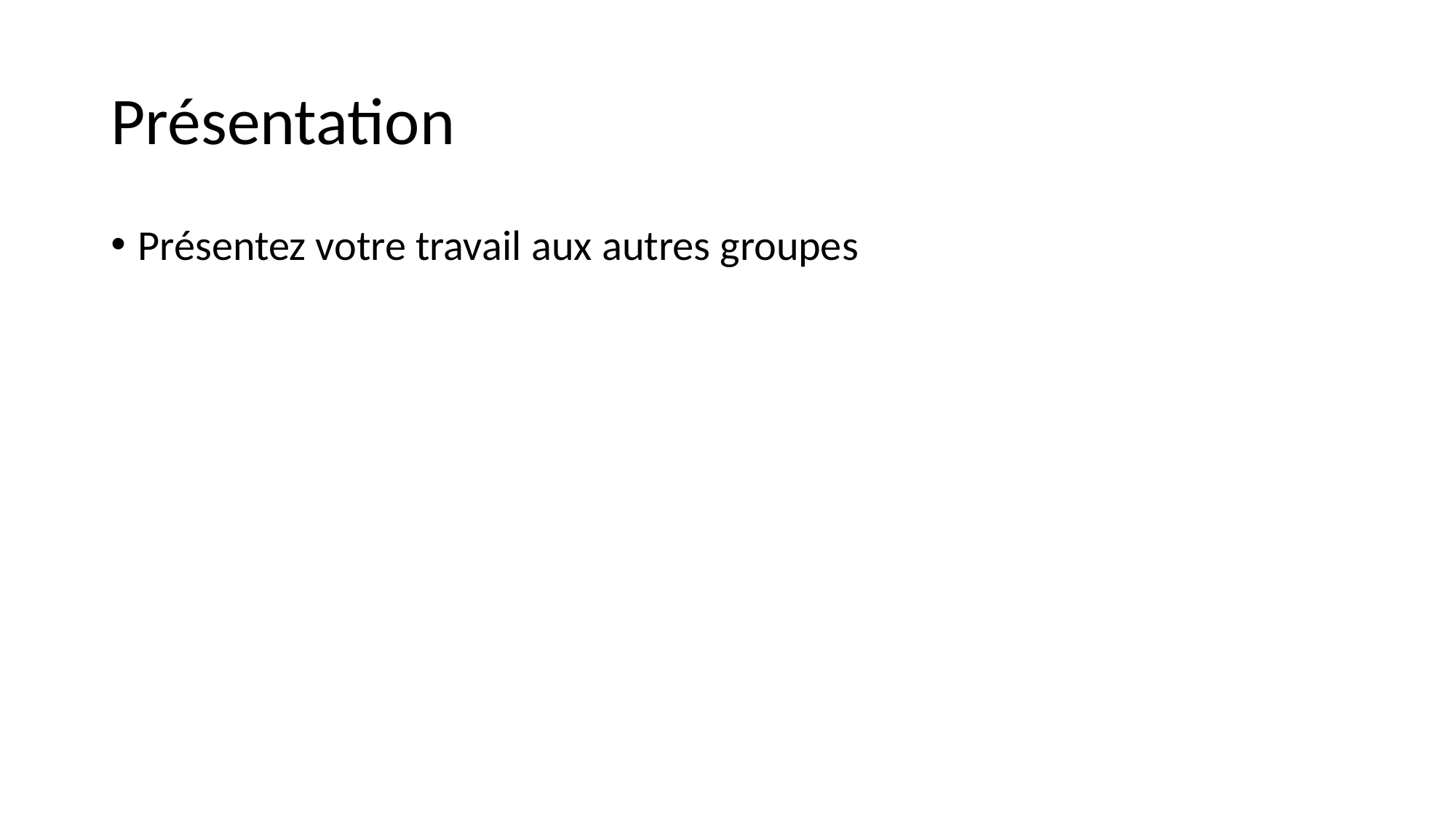

# Présentation
Présentez votre travail aux autres groupes